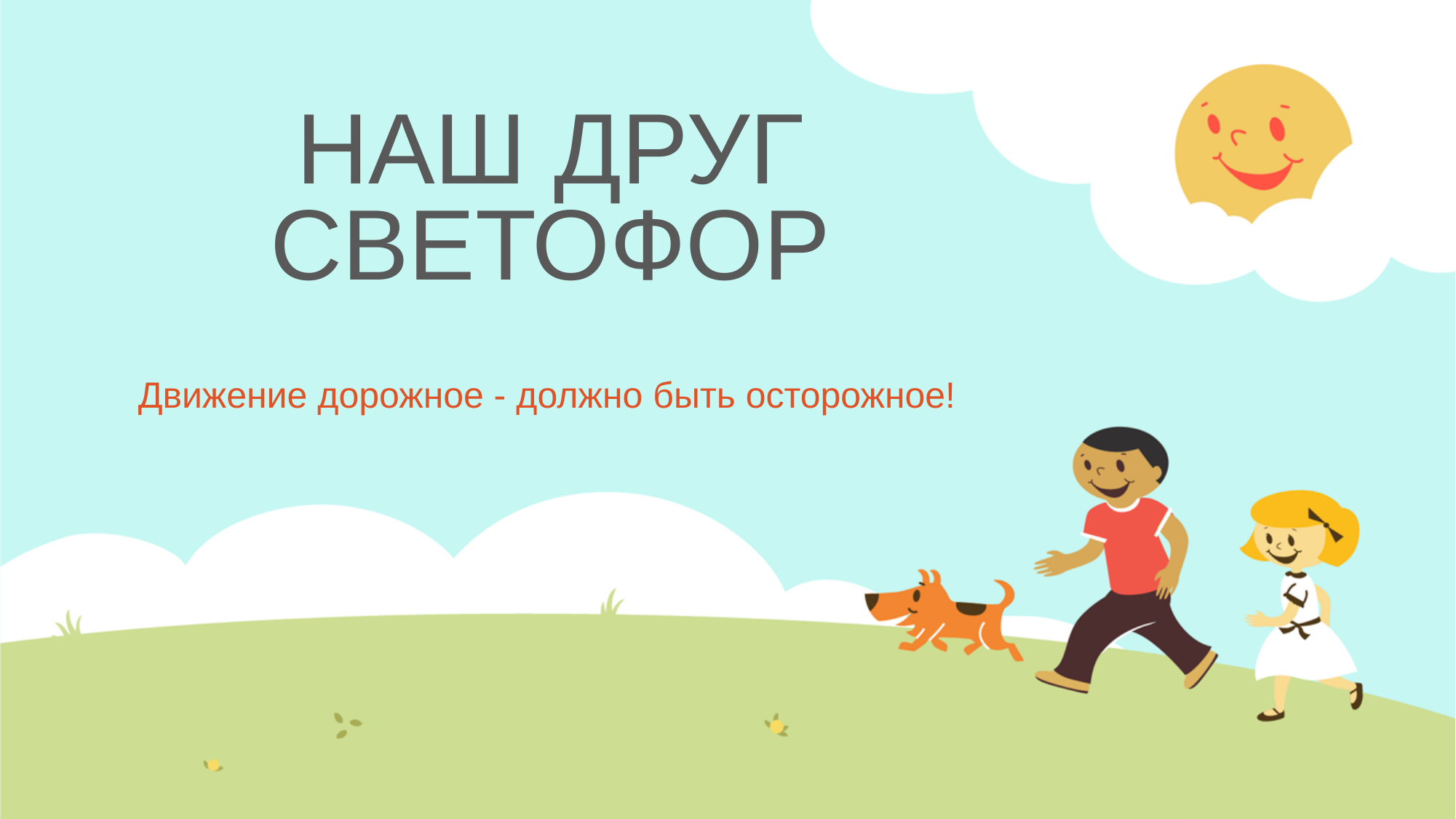

# НАШ ДРУГ СВЕТОФОР
Движение дорожное - должно быть осторожное!